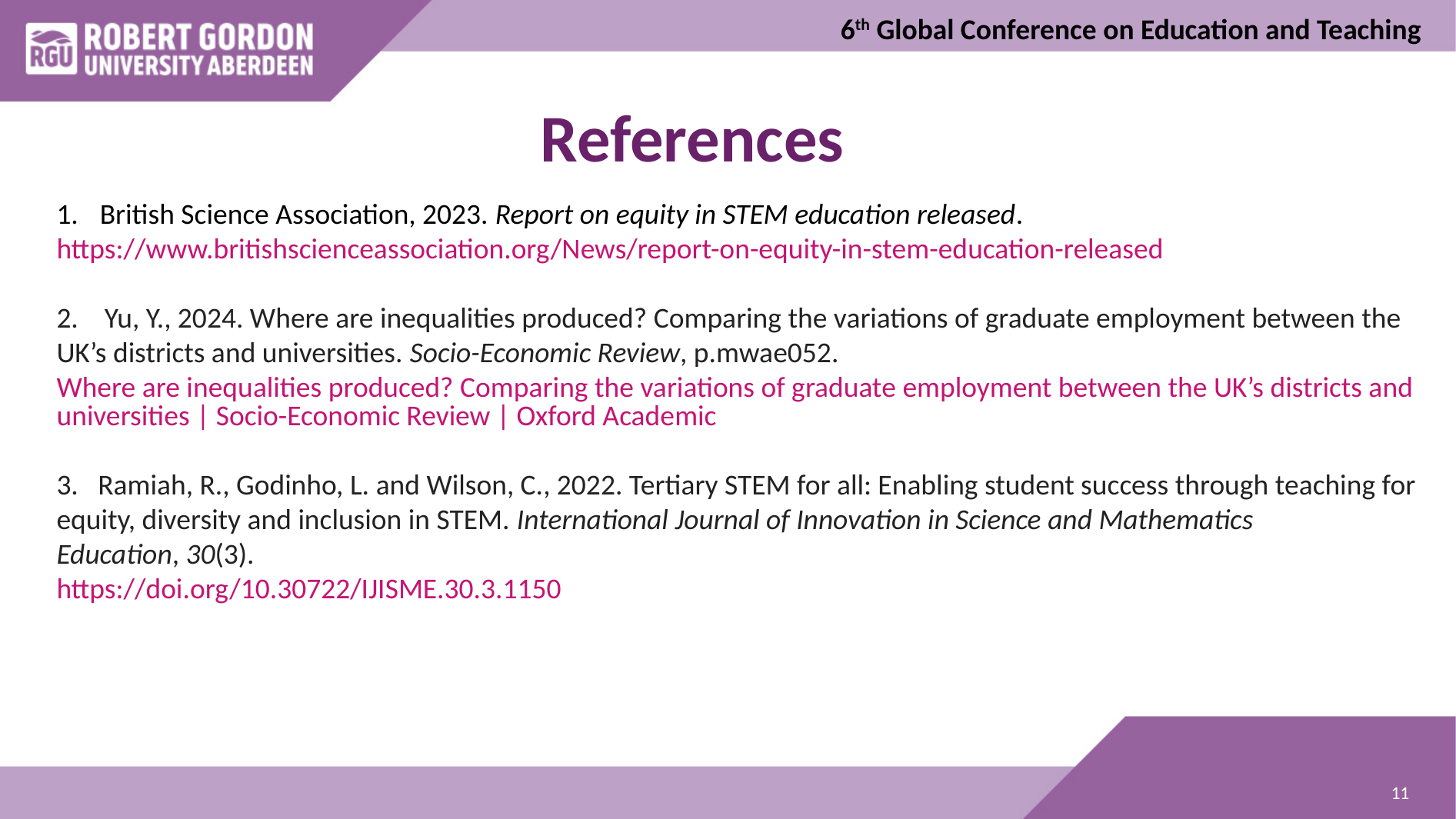

6th Global Conference on Education and Teaching
# References
British Science Association, 2023. Report on equity in STEM education released.
https://www.britishscienceassociation.org/News/report-on-equity-in-stem-education-released

2.    Yu, Y., 2024. Where are inequalities produced? Comparing the variations of graduate employment between the UK’s districts and universities. Socio-Economic Review, p.mwae052.
Where are inequalities produced? Comparing the variations of graduate employment between the UK’s districts and universities | Socio-Economic Review | Oxford Academic

3.   Ramiah, R., Godinho, L. and Wilson, C., 2022. Tertiary STEM for all: Enabling student success through teaching for equity, diversity and inclusion in STEM. International Journal of Innovation in Science and Mathematics Education, 30(3).
https://doi.org/10.30722/IJISME.30.3.1150
11